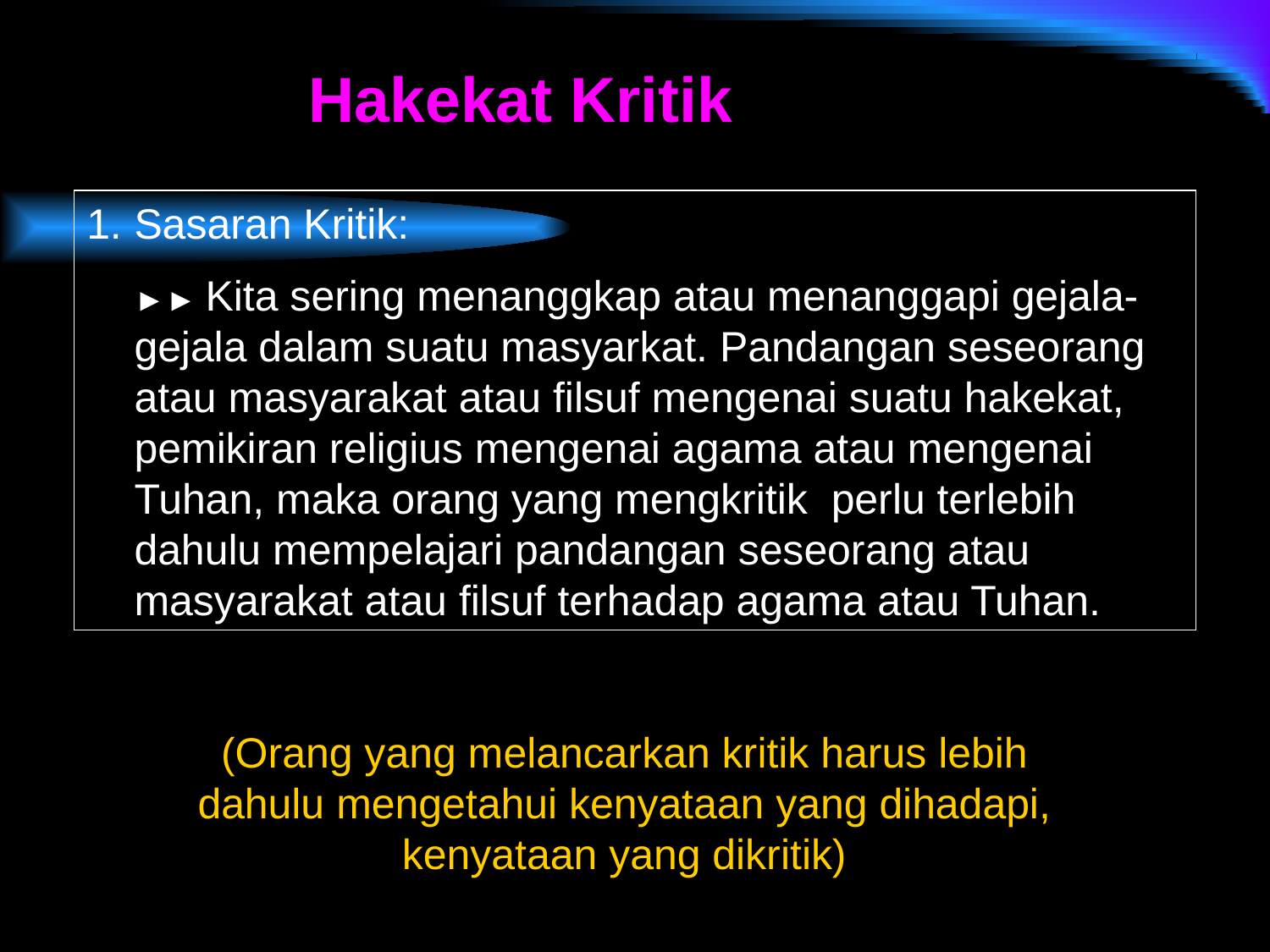

Hakekat Kritik
Sasaran Kritik:
    ►► Kita sering menanggkap atau menanggapi gejala-gejala dalam suatu masyarkat. Pandangan seseorang atau masyarakat atau filsuf mengenai suatu hakekat, pemikiran religius mengenai agama atau mengenai Tuhan, maka orang yang mengkritik  perlu terlebih dahulu mempelajari pandangan seseorang atau masyarakat atau filsuf terhadap agama atau Tuhan.
(Orang yang melancarkan kritik harus lebih dahulu mengetahui kenyataan yang dihadapi, kenyataan yang dikritik)